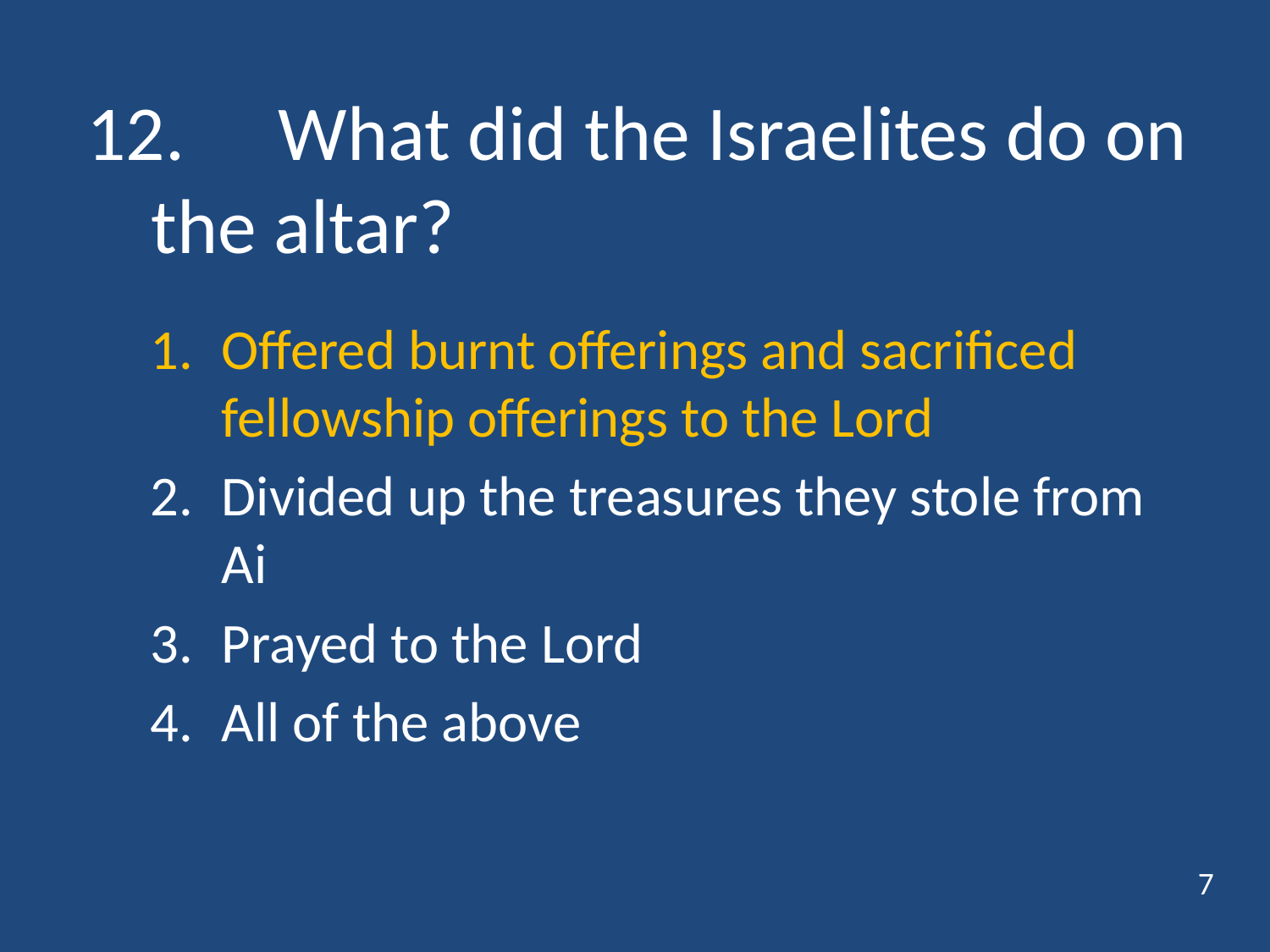

# 12.	What did the Israelites do on the altar?
Offered burnt offerings and sacrificed fellowship offerings to the Lord
Divided up the treasures they stole from Ai
Prayed to the Lord
All of the above
7